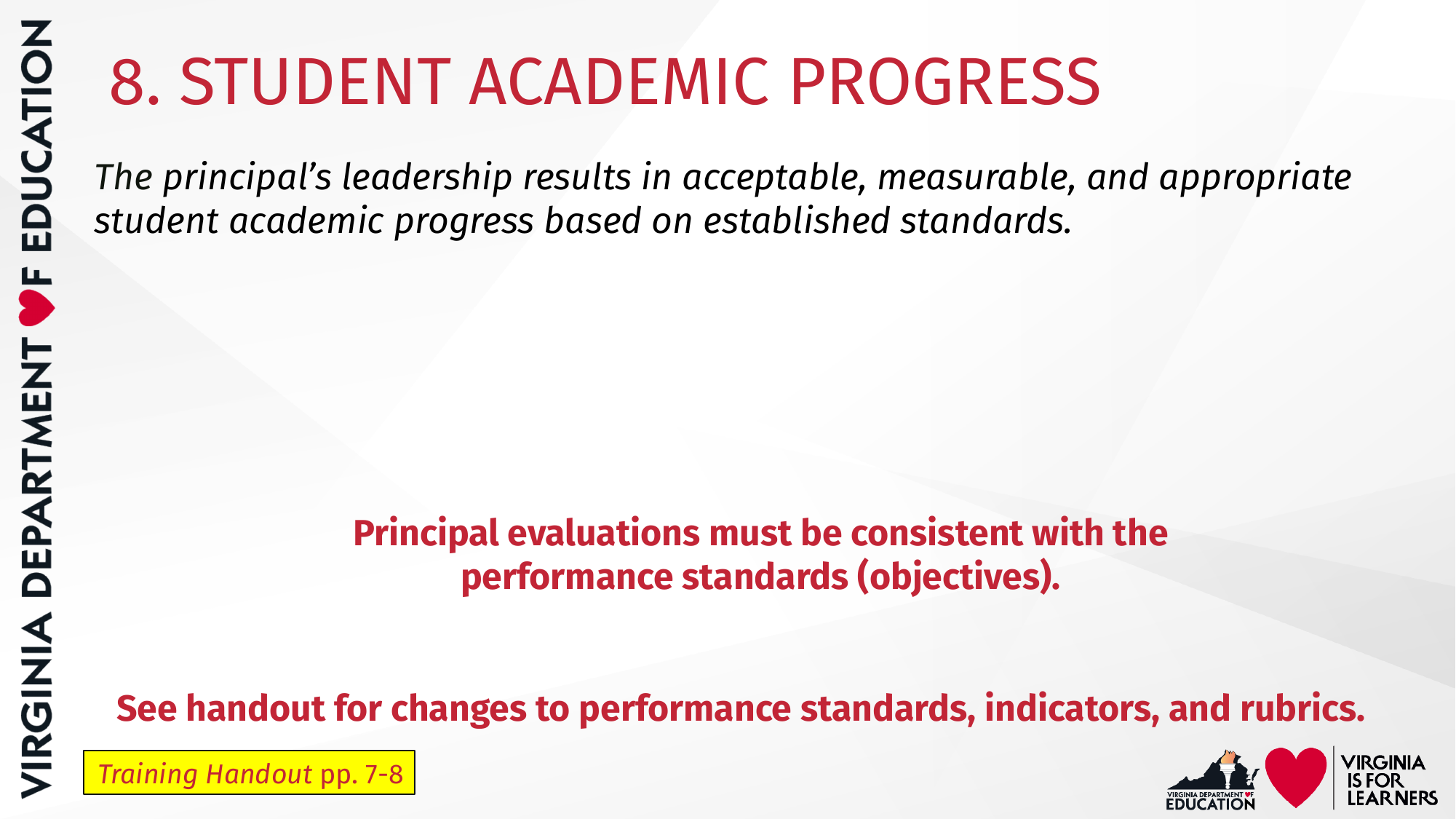

8. STUDENT ACADEMIC PROGRESS
The principal’s leadership results in acceptable, measurable, and appropriate student academic progress based on established standards.
Principal evaluations must be consistent with the performance standards (objectives).
See handout for changes to performance standards, indicators, and rubrics.
Training Handout pp. 7-8